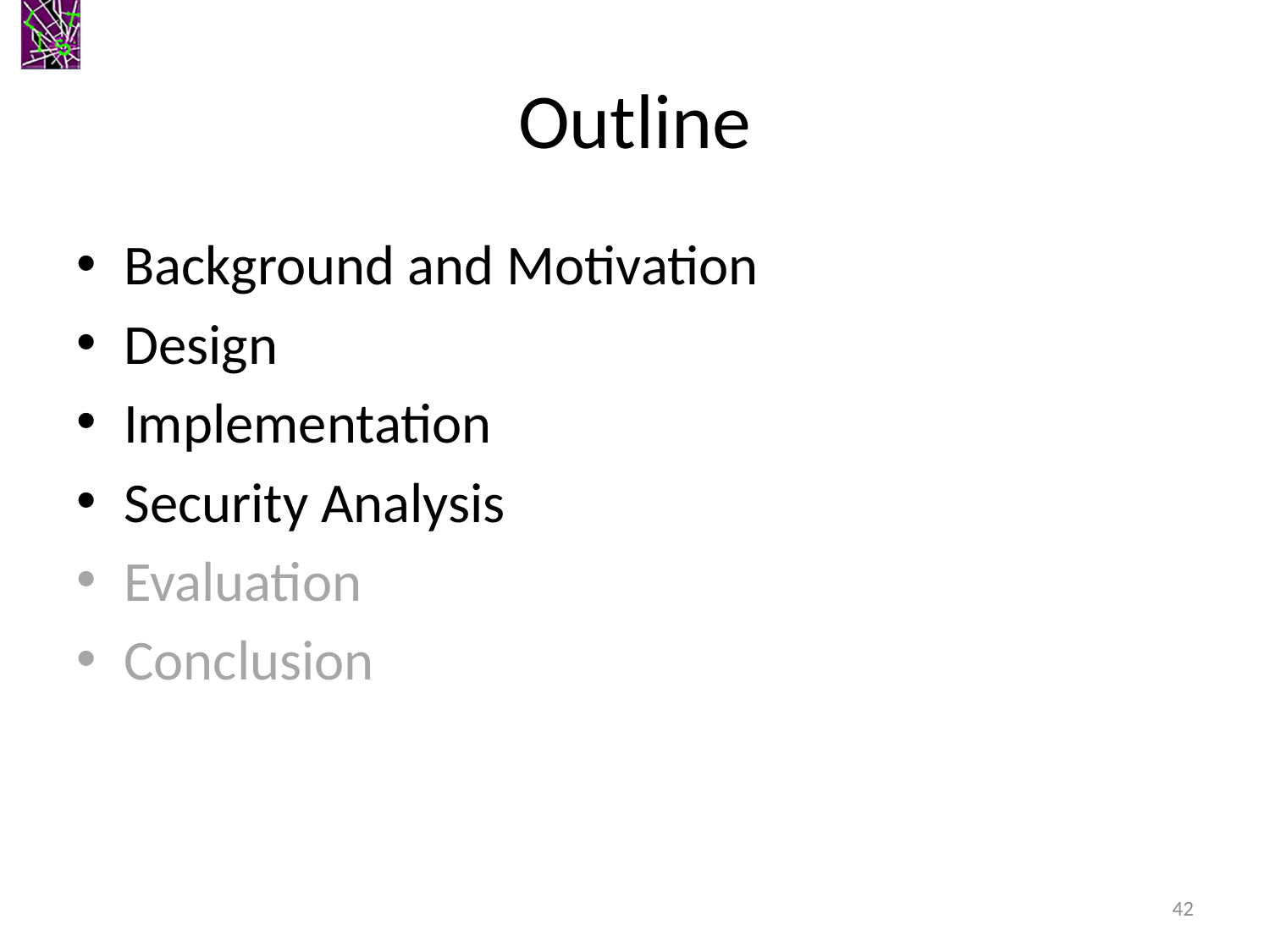

# Outline
Background and Motivation
Design
Implementation
Security Analysis
Evaluation
Conclusion
42